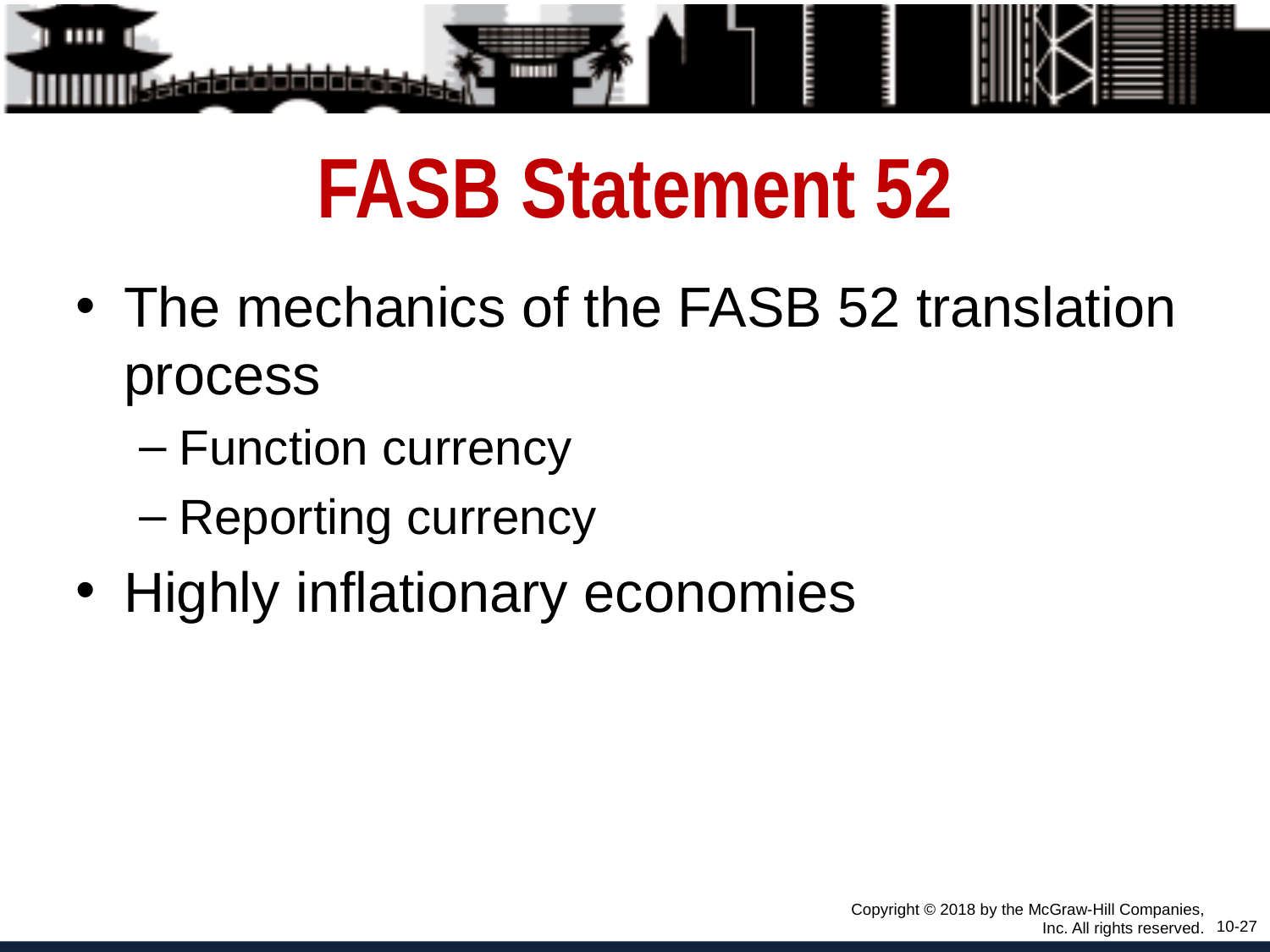

# FASB Statement 52
The mechanics of the FASB 52 translation process
Function currency
Reporting currency
Highly inflationary economies
Copyright © 2018 by the McGraw-Hill Companies, Inc. All rights reserved.

10-27